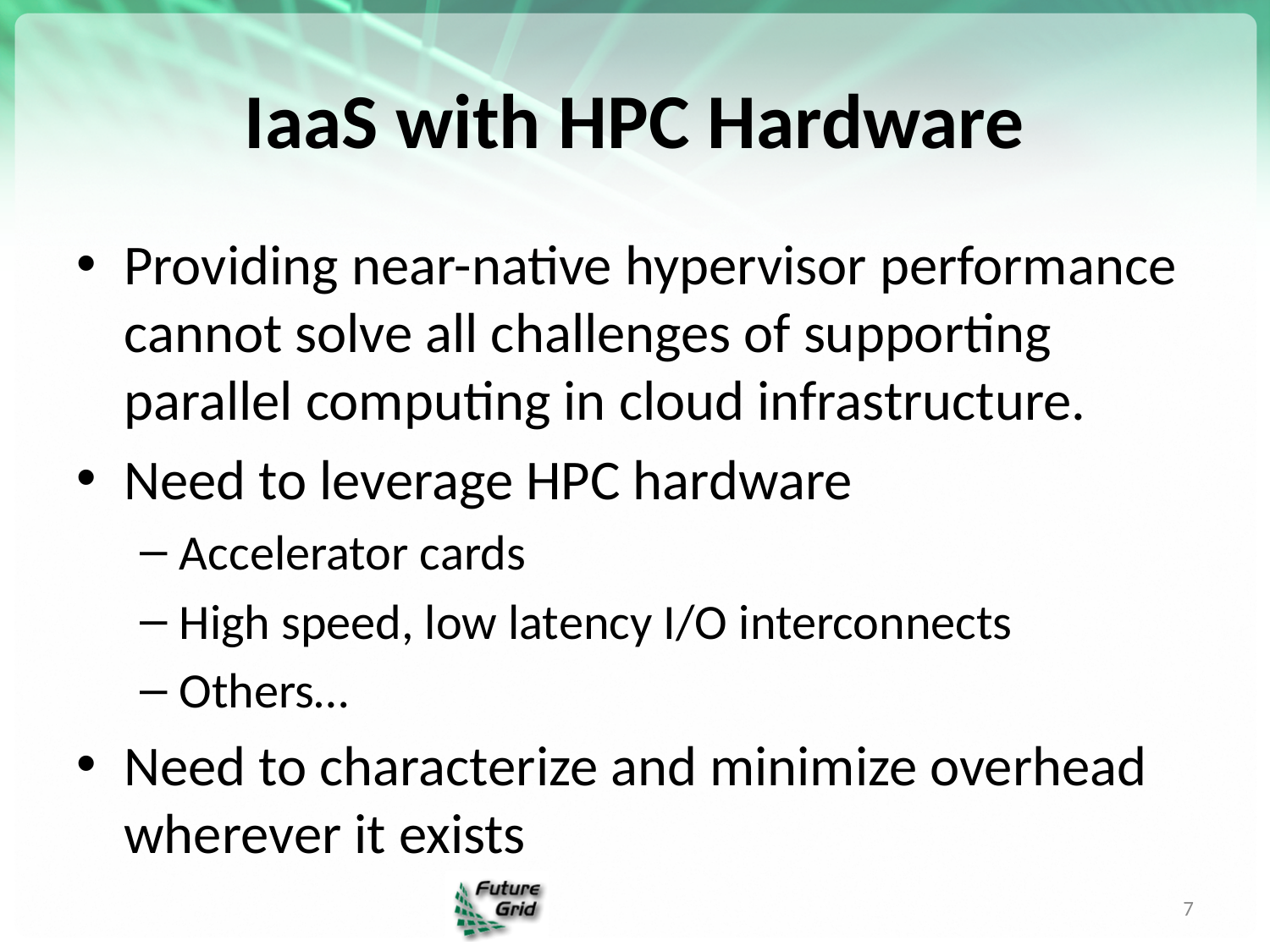

# IaaS with HPC Hardware
Providing near-native hypervisor performance cannot solve all challenges of supporting parallel computing in cloud infrastructure.
Need to leverage HPC hardware
Accelerator cards
High speed, low latency I/O interconnects
Others…
Need to characterize and minimize overhead wherever it exists
7